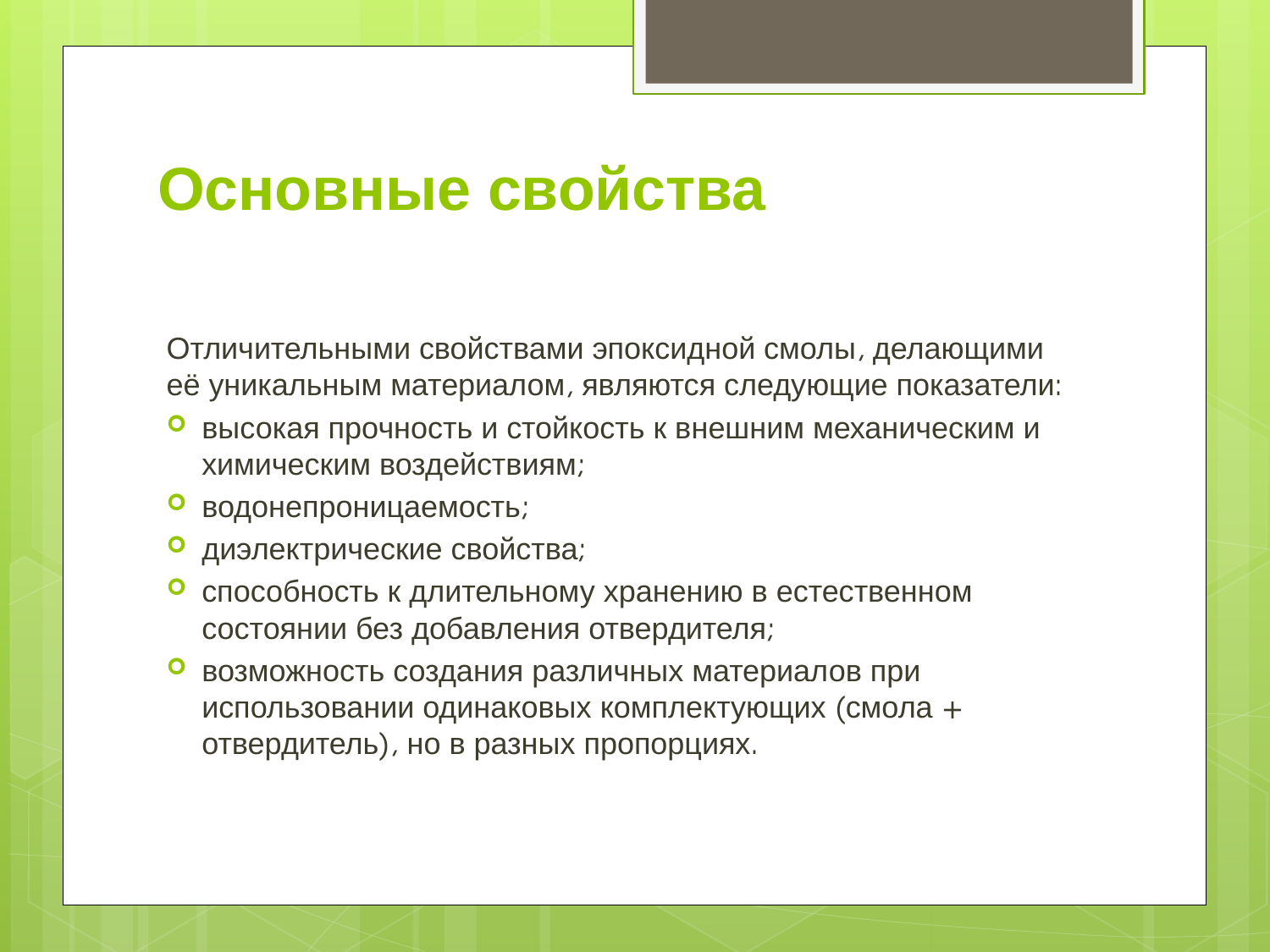

# Основные свойства
Отличительными свойствами эпоксидной смолы, делающими её уникальным материалом, являются следующие показатели:
высокая прочность и стойкость к внешним механическим и химическим воздействиям;
водонепроницаемость;
диэлектрические свойства;
способность к длительному хранению в естественном состоянии без добавления отвердителя;
возможность создания различных материалов при использовании одинаковых комплектующих (смола + отвердитель), но в разных пропорциях.